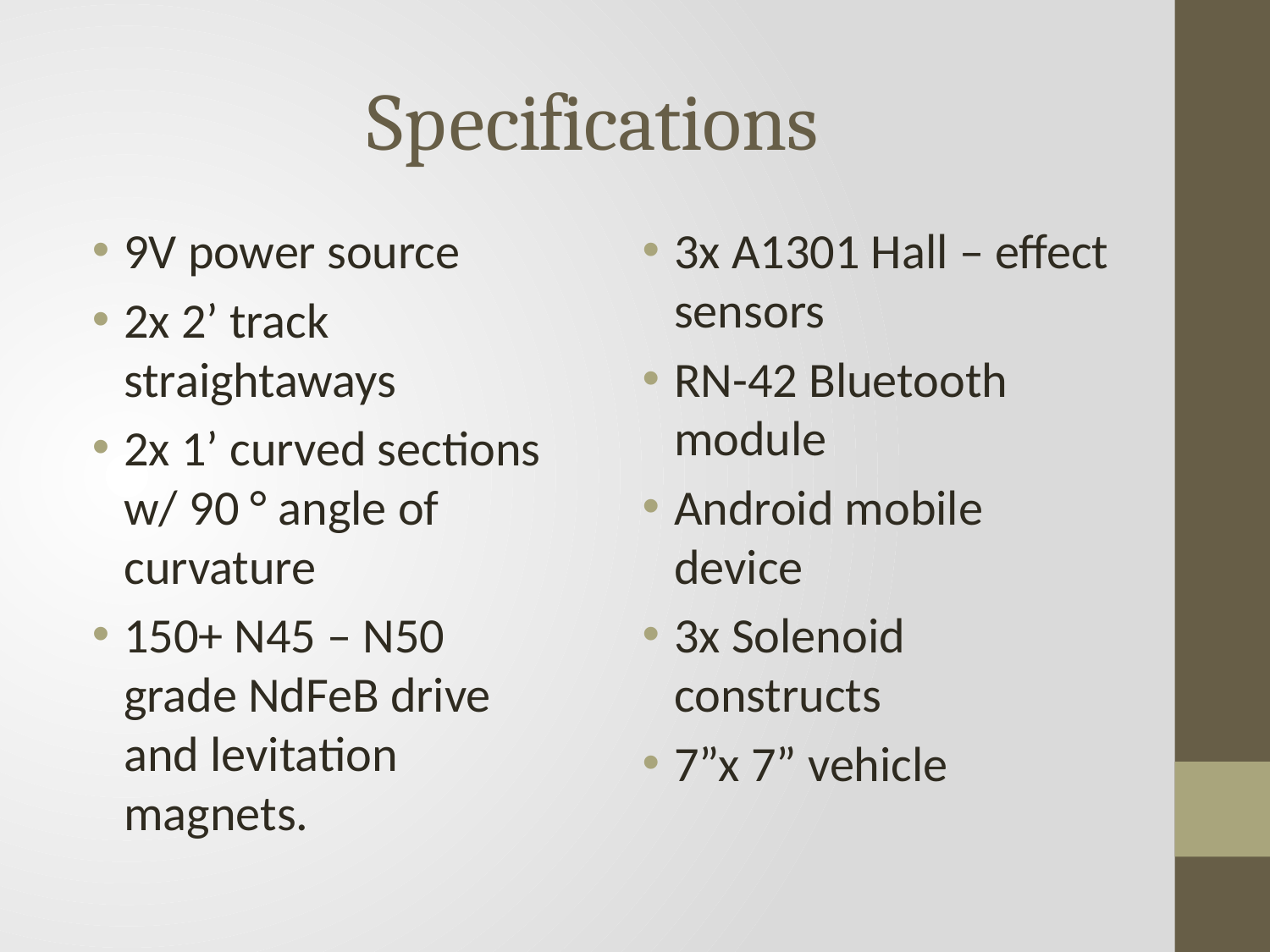

# Specifications
9V power source
2x 2’ track straightaways
2x 1’ curved sections w/ 90 ° angle of curvature
150+ N45 – N50 grade NdFeB drive and levitation magnets.

3x A1301 Hall – effect sensors
RN-42 Bluetooth module
Android mobile device
3x Solenoid constructs
7”x 7” vehicle